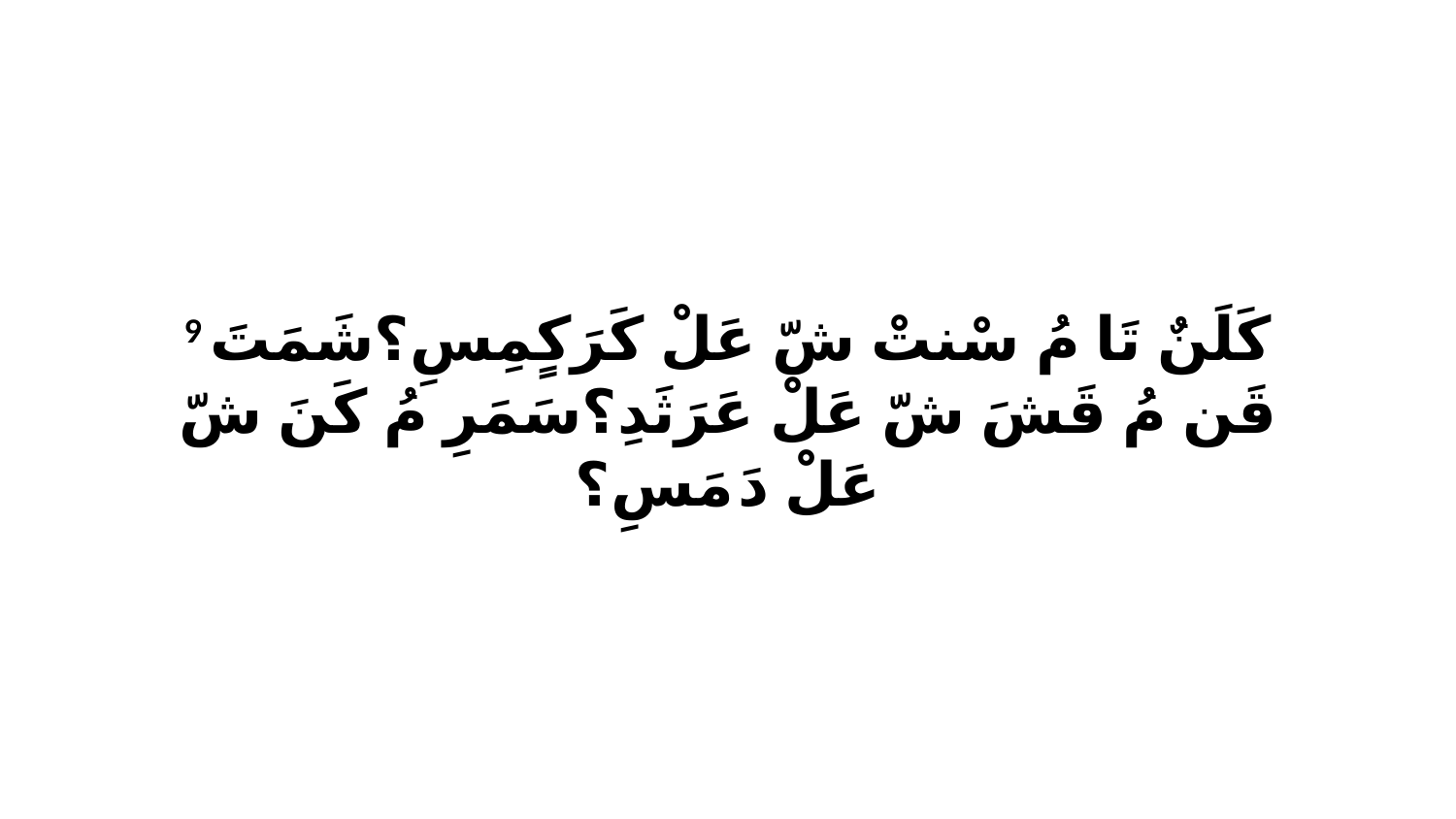

9 كَلَنٌ تَا مُ سْنتْ شّ عَلْ كَرَكٍمِسِ؟شَمَتَ قَن مُ قَشَ شّ عَلْ عَرَثَدِ؟سَمَرِ مُ كَنَ شّ عَلْ دَ مَسِ؟